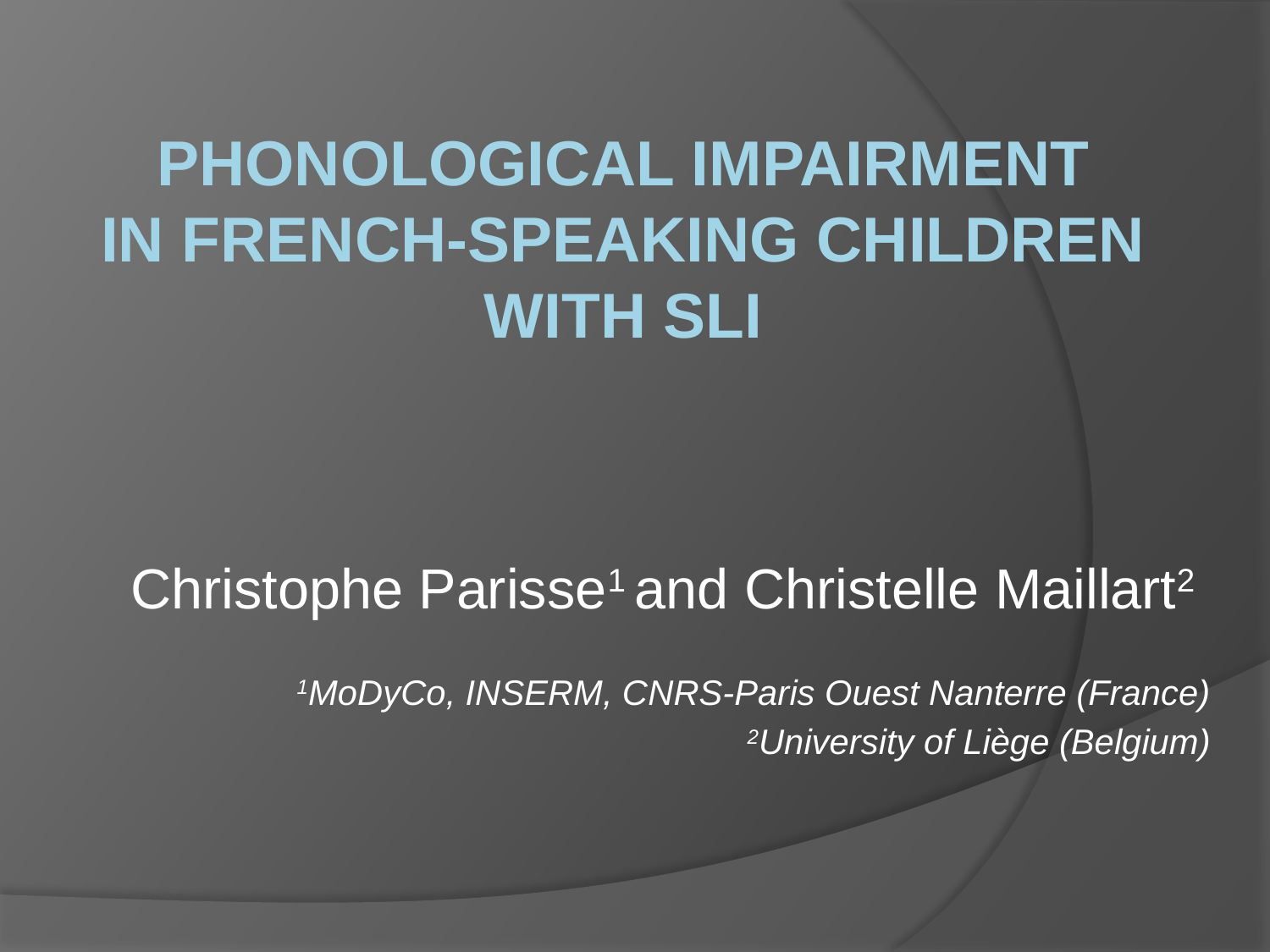

# Phonological impairment in French-speaking children with SLI
Christophe Parisse1 and Christelle Maillart2
1MoDyCo, INSERM, CNRS-Paris Ouest Nanterre (France)
2University of Liège (Belgium)